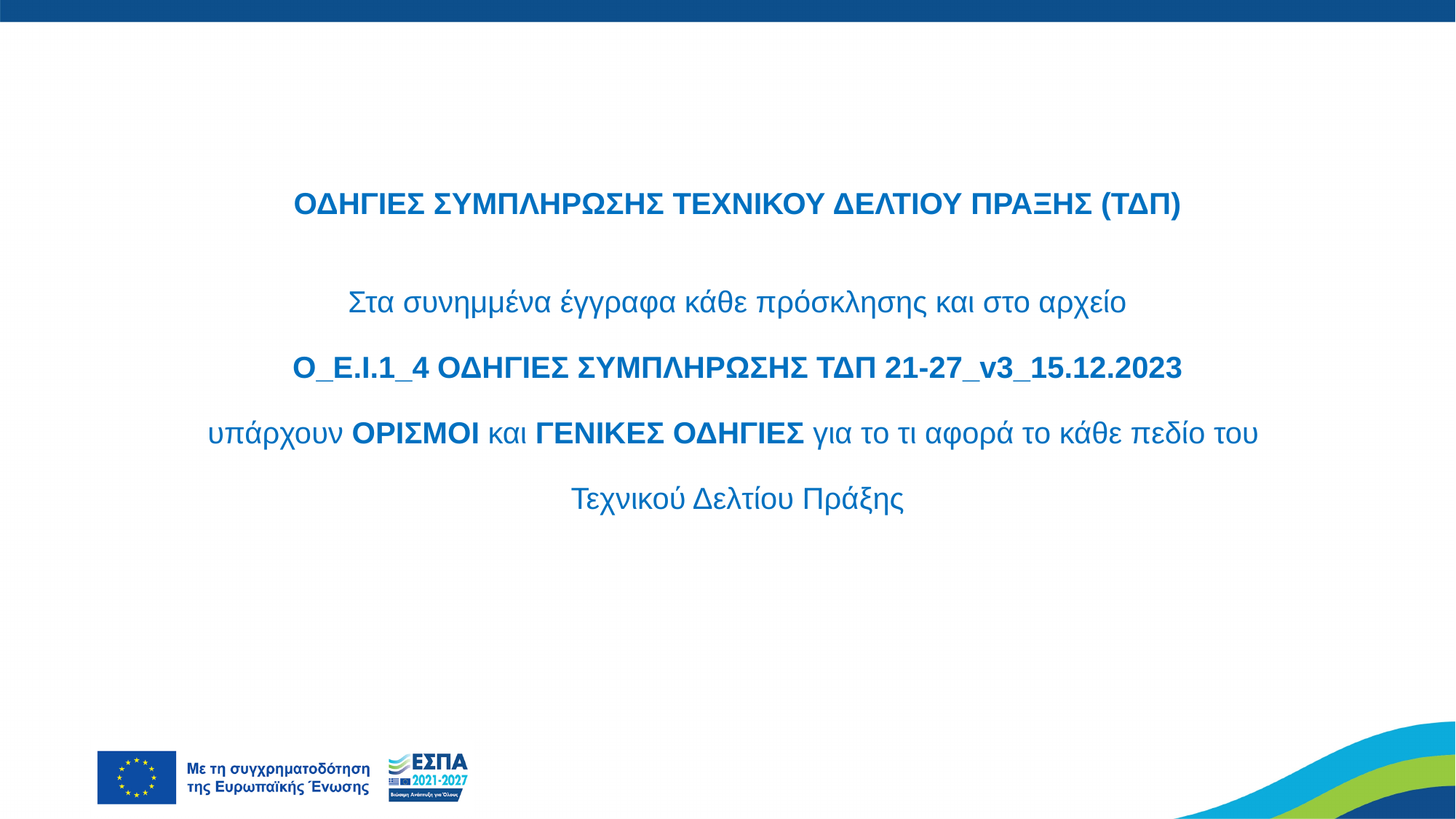

# ΟΔΗΓΙΕΣ ΣΥΜΠΛΗΡΩΣΗΣ ΤΕΧΝΙΚΟΥ ΔΕΛΤΙΟΥ ΠΡΑΞΗΣ (ΤΔΠ) Στα συνημμένα έγγραφα κάθε πρόσκλησης και στο αρχείο Ο_E.I.1_4 ΟΔΗΓΙΕΣ ΣΥΜΠΛΗΡΩΣΗΣ ΤΔΠ 21-27_v3_15.12.2023 υπάρχουν ΟΡΙΣΜΟΙ και ΓΕΝΙΚΕΣ ΟΔΗΓΙΕΣ για το τι αφορά το κάθε πεδίο του Τεχνικού Δελτίου Πράξης